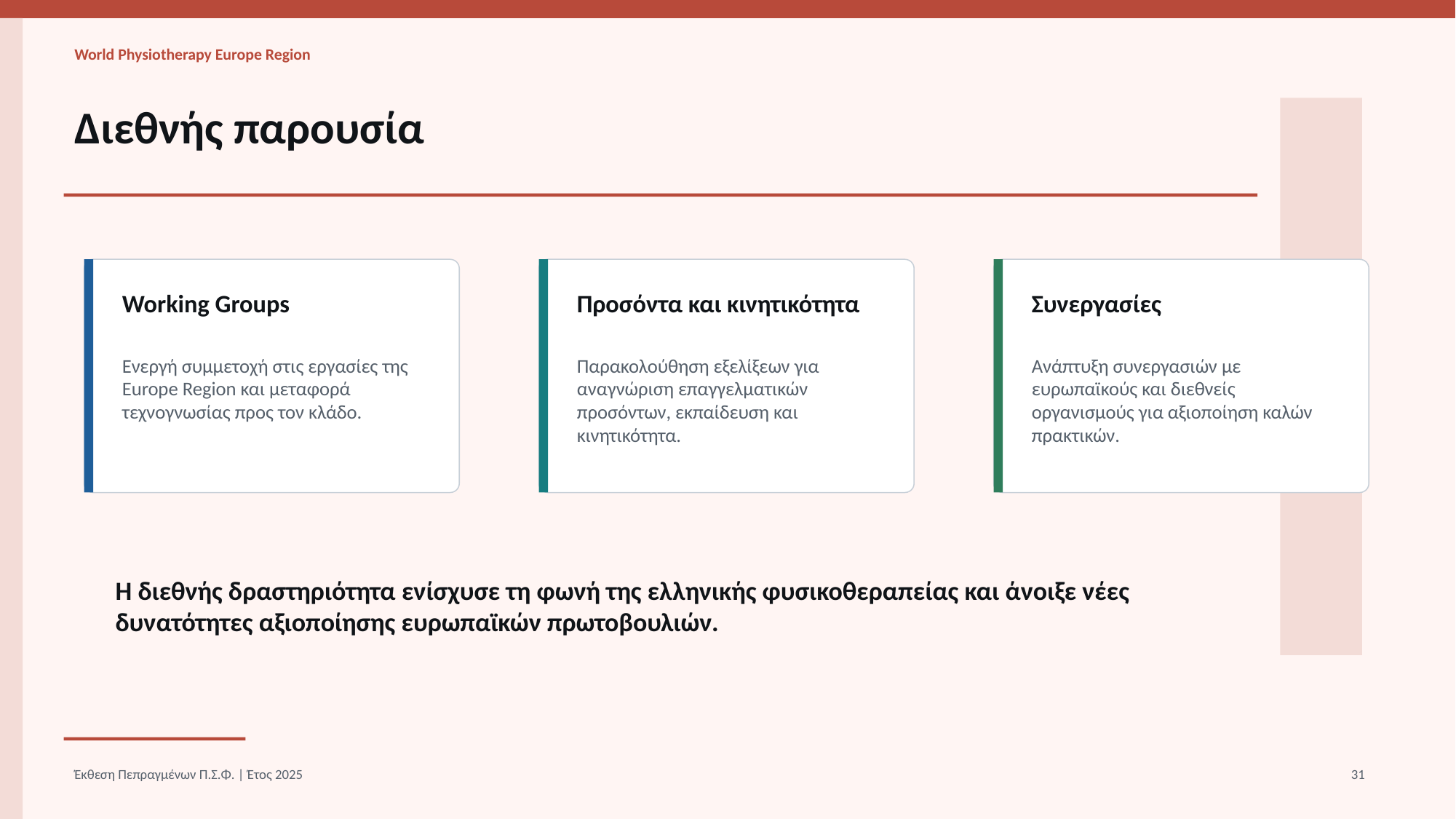

World Physiotherapy Europe Region
Διεθνής παρουσία

Working Groups
Προσόντα και κινητικότητα
Συνεργασίες
Ενεργή συμμετοχή στις εργασίες της Europe Region και μεταφορά τεχνογνωσίας προς τον κλάδο.
Παρακολούθηση εξελίξεων για αναγνώριση επαγγελματικών προσόντων, εκπαίδευση και κινητικότητα.
Ανάπτυξη συνεργασιών με ευρωπαϊκούς και διεθνείς οργανισμούς για αξιοποίηση καλών πρακτικών.
Η διεθνής δραστηριότητα ενίσχυσε τη φωνή της ελληνικής φυσικοθεραπείας και άνοιξε νέες δυνατότητες αξιοποίησης ευρωπαϊκών πρωτοβουλιών.

Έκθεση Πεπραγμένων Π.Σ.Φ. | Έτος 2025
31